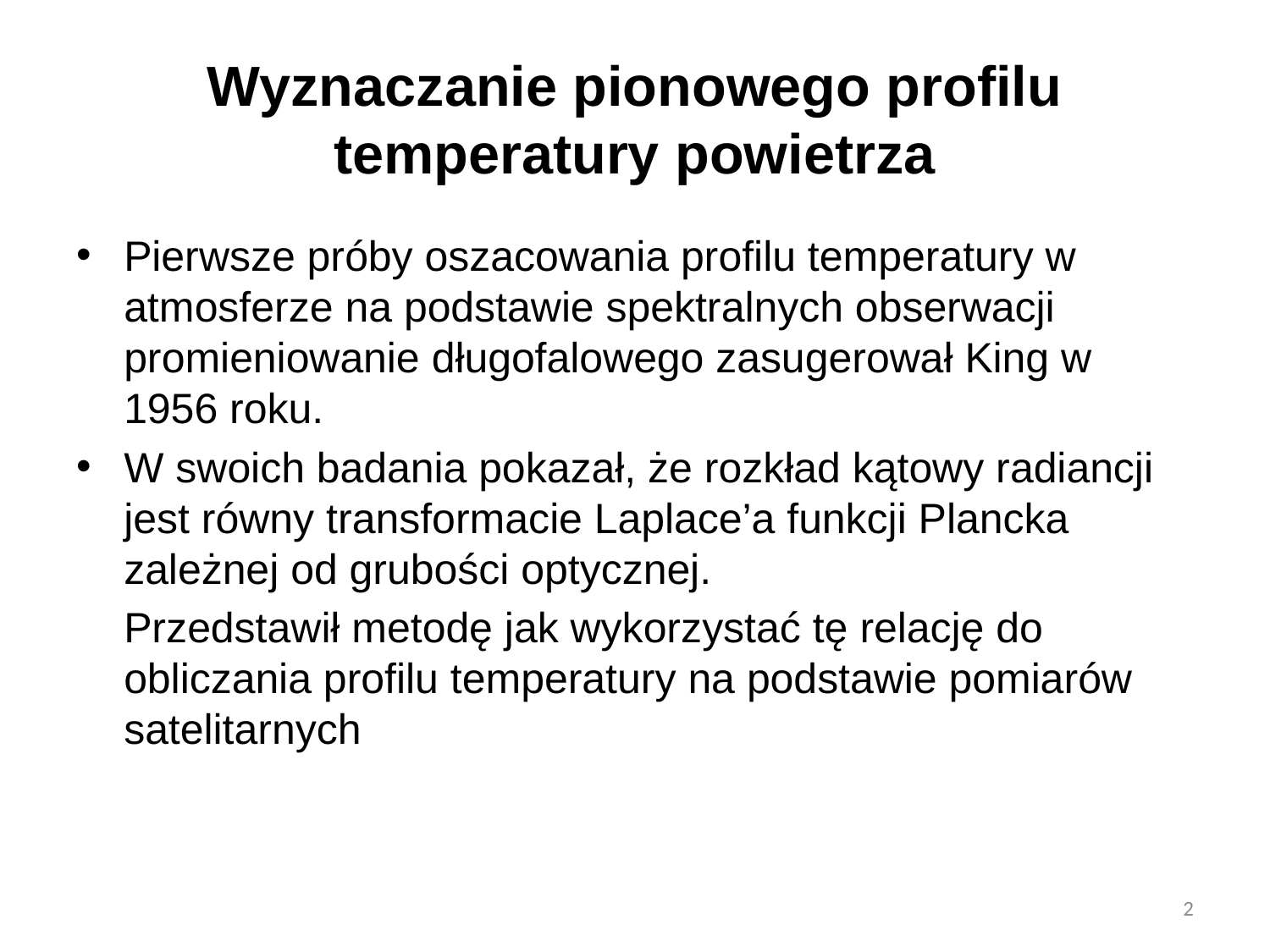

# Wyznaczanie pionowego profilu temperatury powietrza
Pierwsze próby oszacowania profilu temperatury w atmosferze na podstawie spektralnych obserwacji promieniowanie długofalowego zasugerował King w 1956 roku.
W swoich badania pokazał, że rozkład kątowy radiancji jest równy transformacie Laplace’a funkcji Plancka zależnej od grubości optycznej.
	Przedstawił metodę jak wykorzystać tę relację do obliczania profilu temperatury na podstawie pomiarów satelitarnych
2